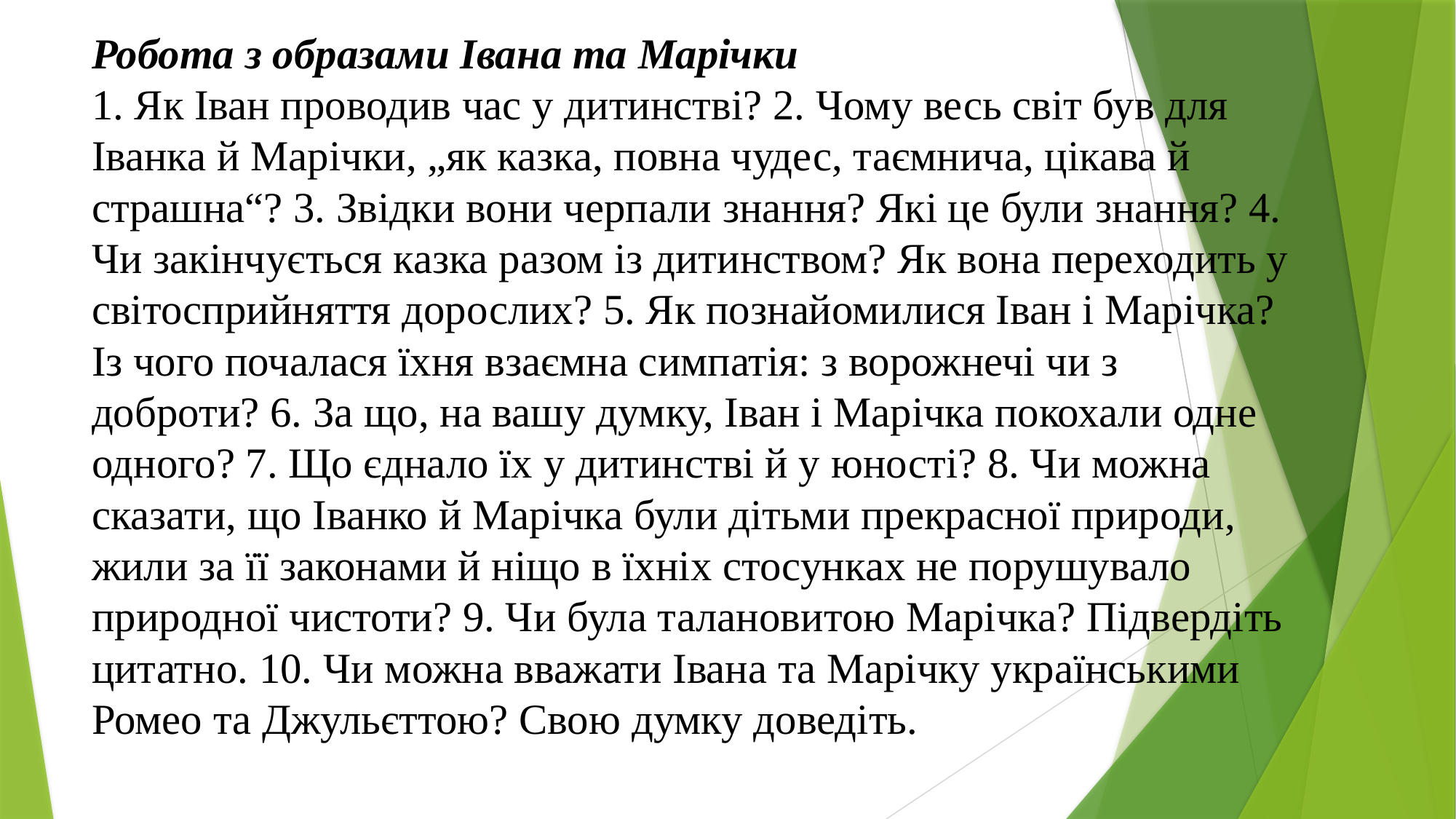

# Робота з образами Івана та Марічки 1. Як Іван проводив час у дитинстві? 2. Чому весь світ був для Іванка й Марічки, „як казка, повна чудес, таємнича, цікава й страшна“? 3. Звідки вони черпали знання? Які це були знання? 4. Чи закінчується казка разом із дитинством? Як вона переходить у світосприйняття дорослих? 5. Як познайомилися Іван і Марічка? Із чого почалася їхня взаємна симпатія: з ворожнечі чи з доброти? 6. За що, на вашу думку, Іван і Марічка покохали одне одного? 7. Що єднало їх у дитинстві й у юності? 8. Чи можна сказати, що Іванко й Марічка були дітьми прекрасної природи, жили за її законами й ніщо в їхніх стосунках не порушувало природної чистоти? 9. Чи була талановитою Марічка? Підвердіть цитатно. 10. Чи можна вважати Івана та Марічку українськими Ромео та Джульєттою? Свою думку доведіть.